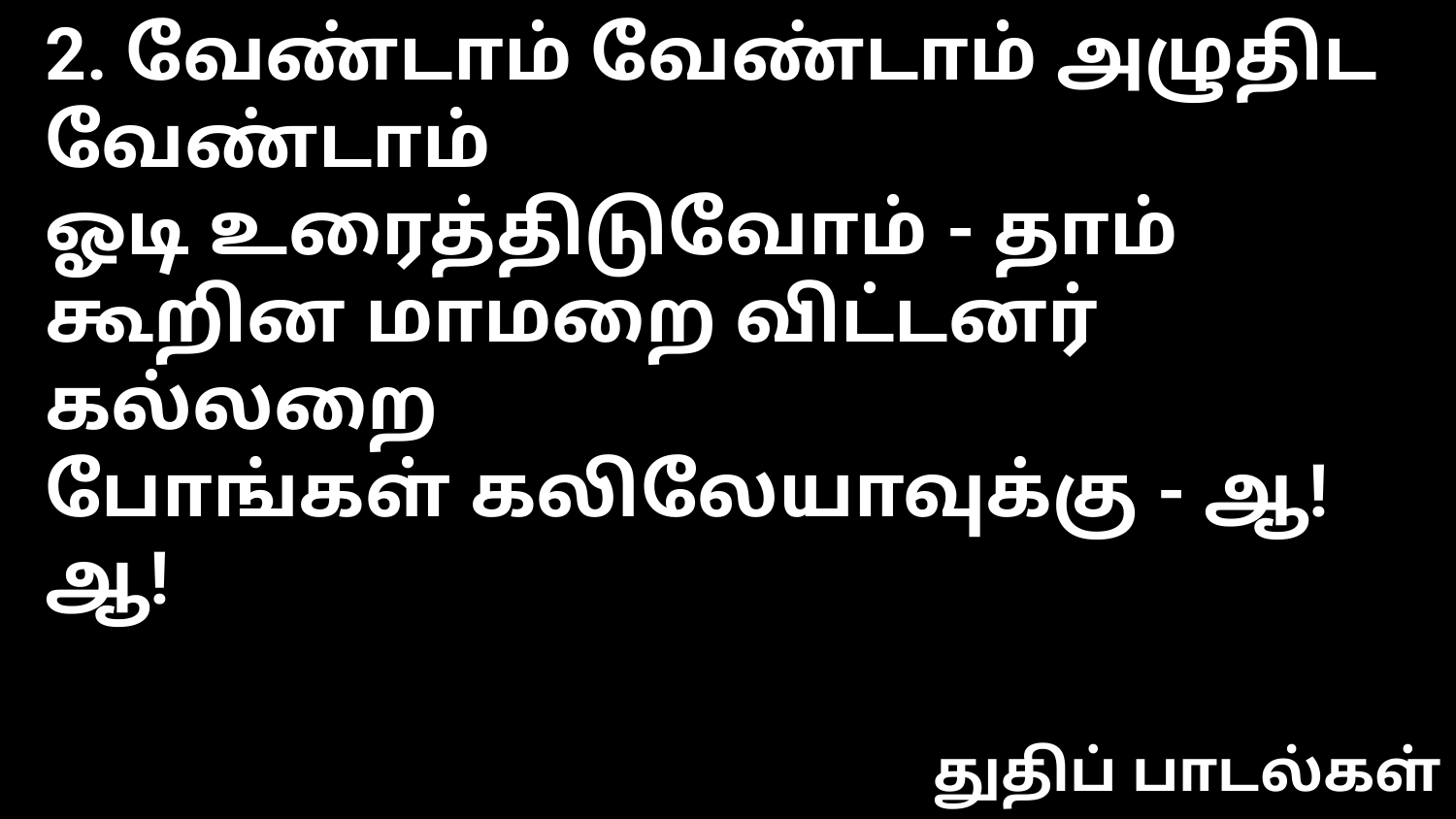

2. வேண்டாம் வேண்டாம் அழுதிட வேண்டாம்
ஓடி உரைத்திடுவோம் - தாம்
கூறின மாமறை விட்டனர் கல்லறை
போங்கள் கலிலேயாவுக்கு - ஆ! ஆ!

துதிப் பாடல்கள்